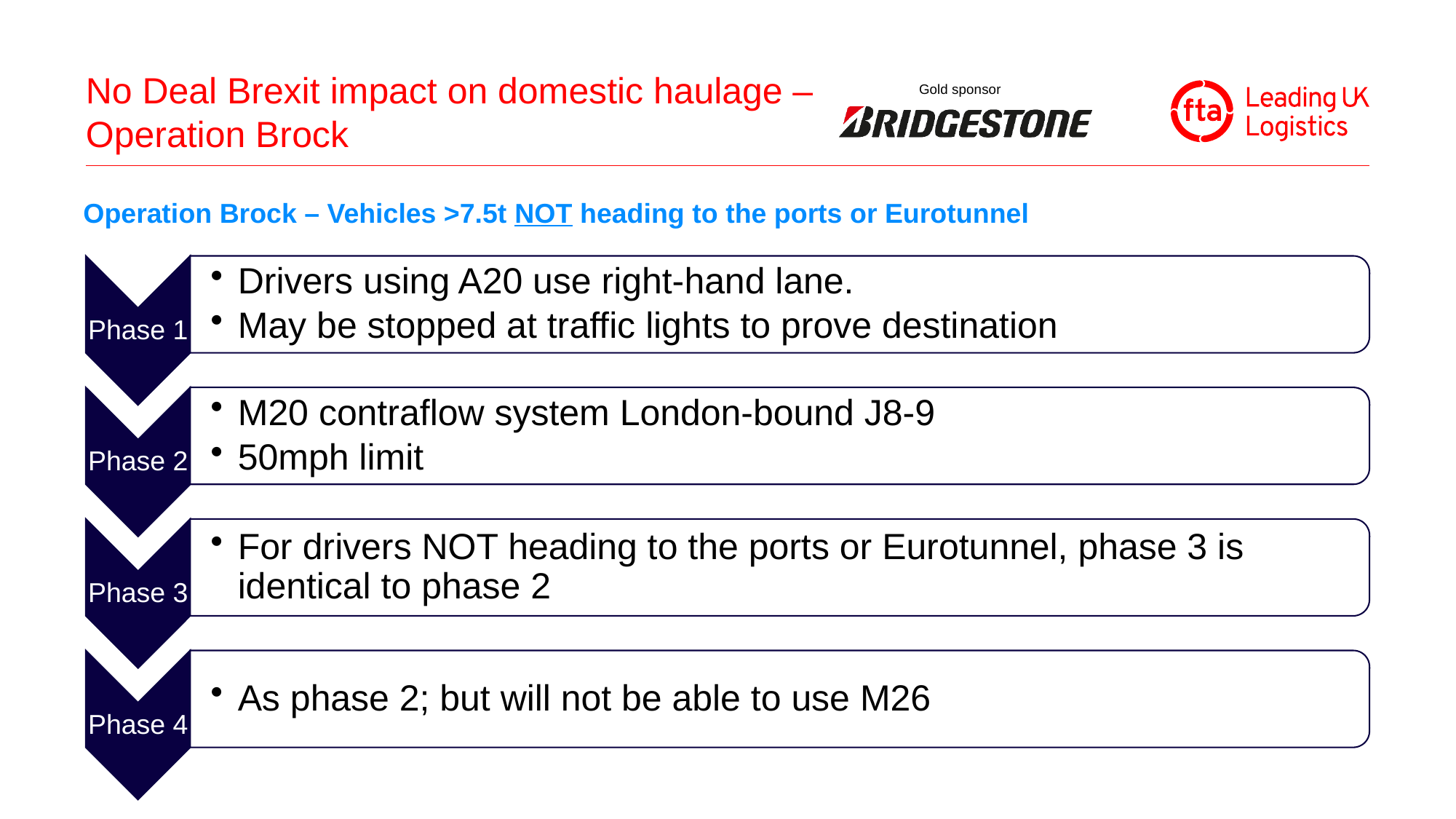

# No Deal Brexit impact on domestic haulage – Operation Brock
Operation Brock – Vehicles >7.5t NOT heading to the ports or Eurotunnel
Phase 1
Drivers using A20 use right-hand lane.
May be stopped at traffic lights to prove destination
Phase 2
M20 contraflow system London-bound J8-9
50mph limit
Phase 3
For drivers NOT heading to the ports or Eurotunnel, phase 3 is identical to phase 2
Phase 4
As phase 2; but will not be able to use M26